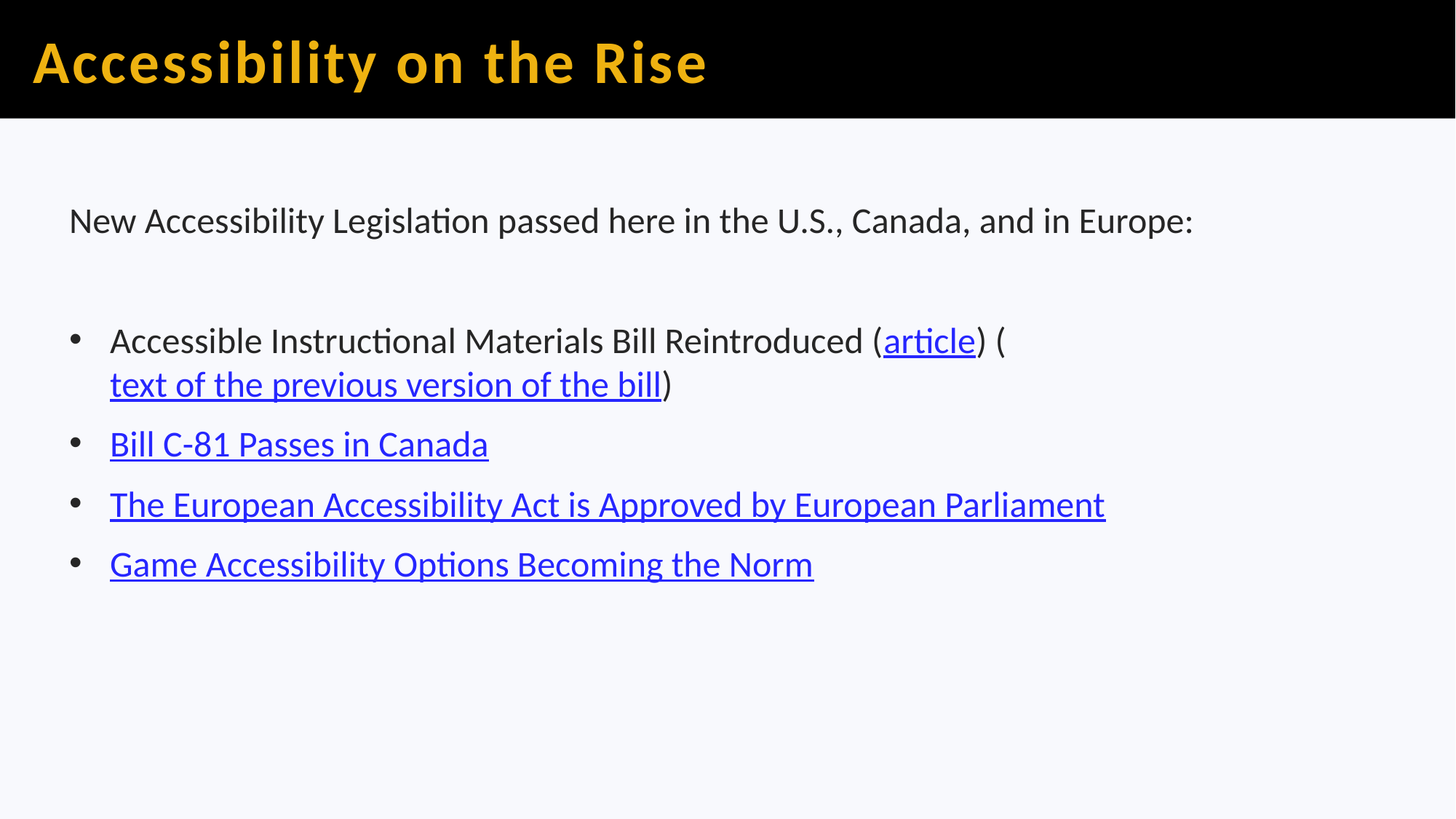

# Accessibility on the Rise
New Accessibility Legislation passed here in the U.S., Canada, and in Europe:

Accessible Instructional Materials Bill Reintroduced (article) (text of the previous version of the bill)
Bill C-81 Passes in Canada
The European Accessibility Act is Approved by European Parliament
Game Accessibility Options Becoming the Norm